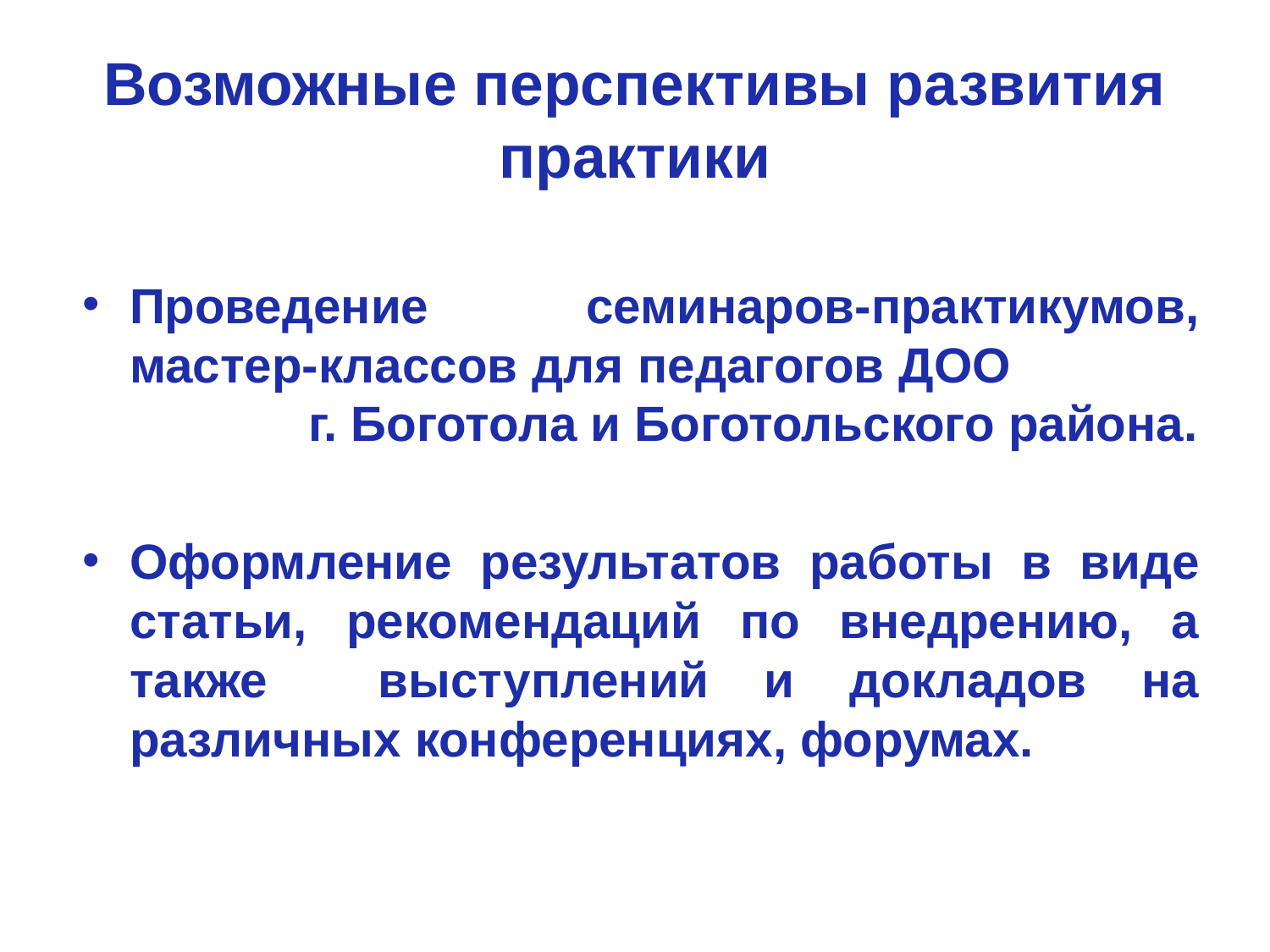

# Возможные перспективы развития практики
Проведение семинаров-практикумов, мастер-классов для педагогов ДОО                           г. Боготола и Боготольского района.

Оформление результатов работы в виде статьи, рекомендаций по внедрению, а также  выступлений и докладов на различных конференциях, форумах.